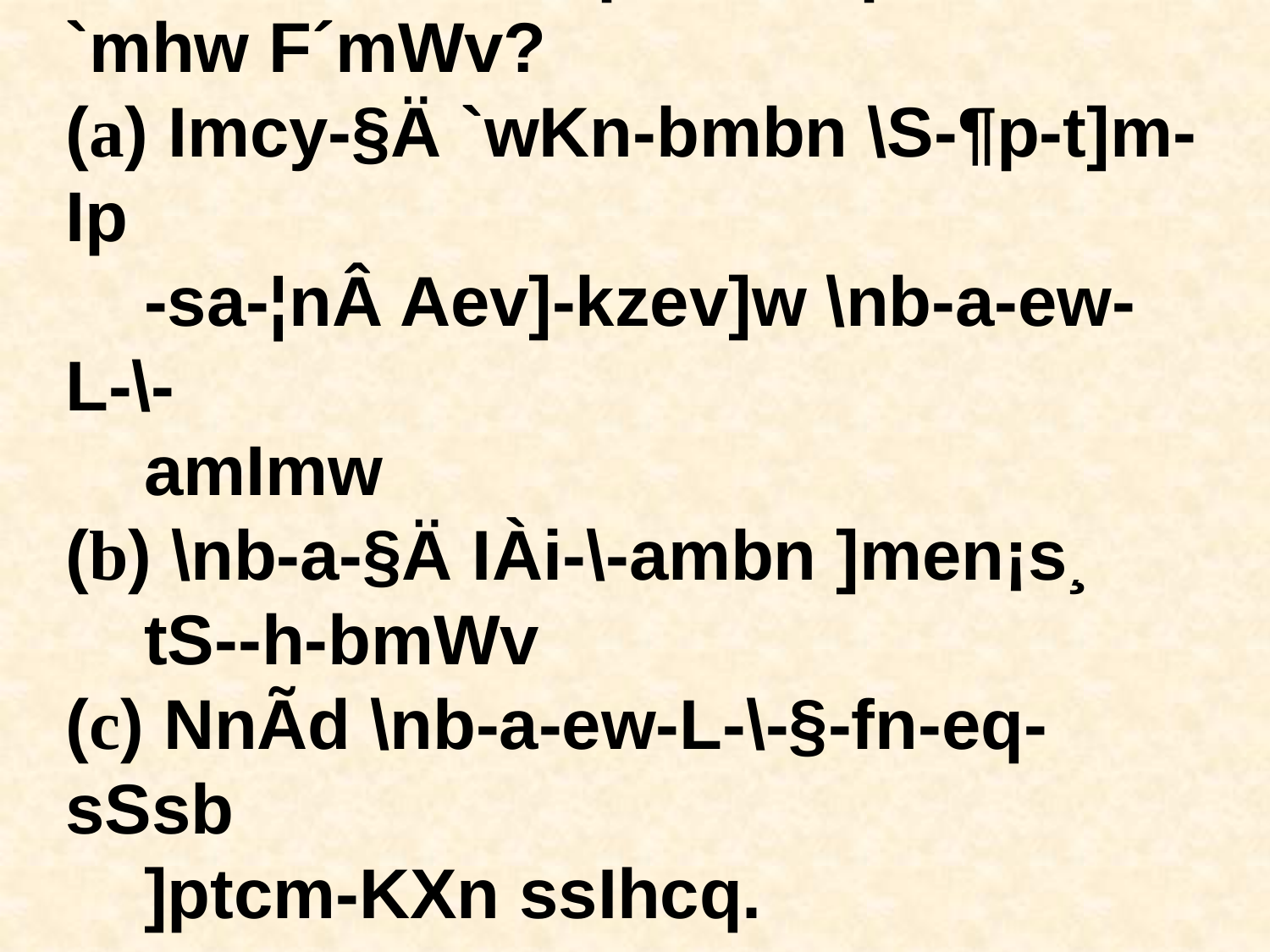

# 22.\nb-a-§-tfm-SpÅ \n§-fpsS at\m-`mhw F´mWv? (a) Imcy-§Ä `wKn-bmbn \S-¶p-t]m-Ip -sa-¦nÂ Aev]-kzev]w \nb-a-ew-L-\- amImw (b) \nb-a-§Ä IÀi-\-ambn ]men¡s¸ tS-­-h-bmWv (c) NnÃd \nb-a-ew-L-\-§-fn-eq-sSsb ]ptcm-KXn ssIhcq.